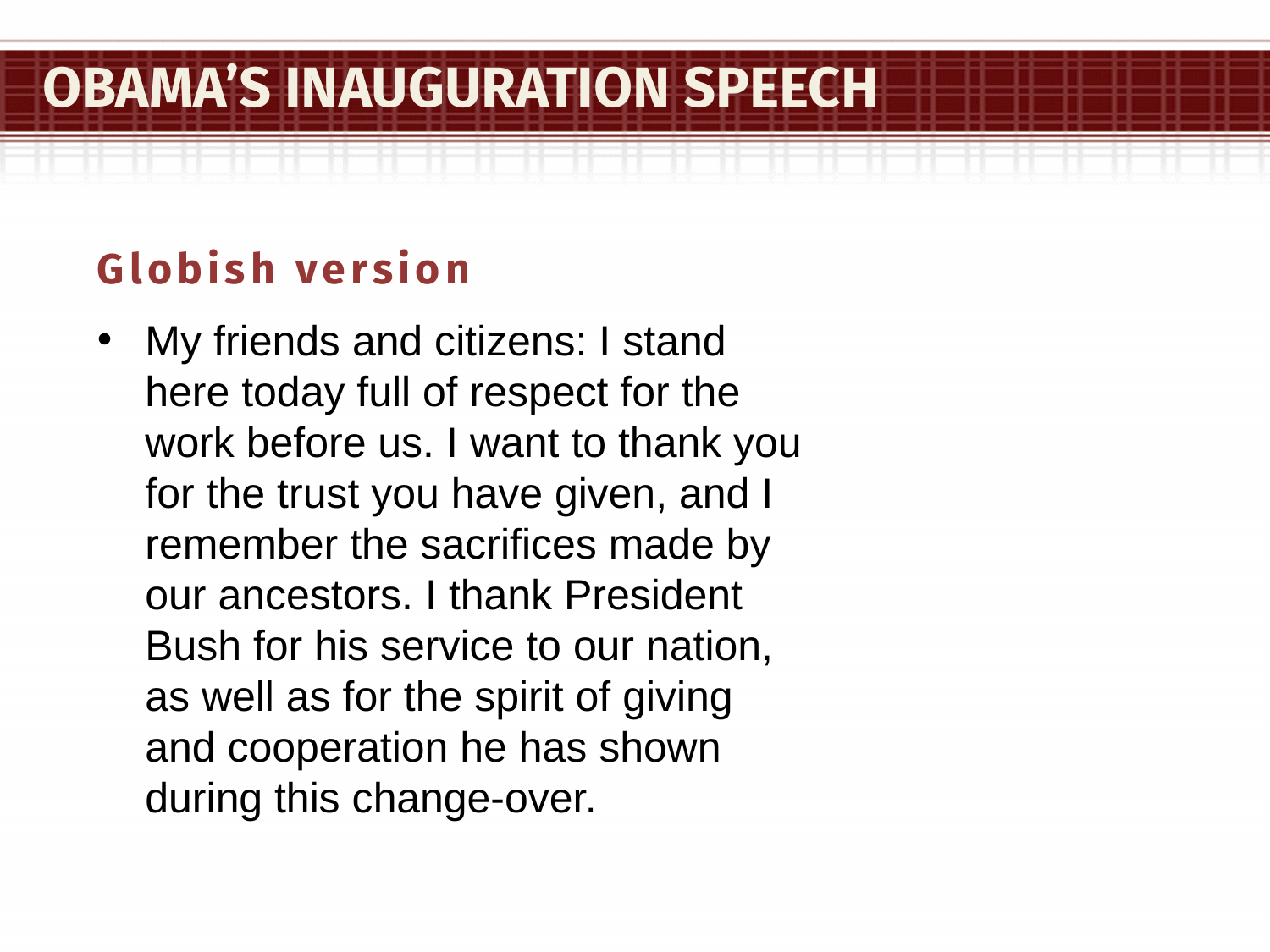

# Obama’s Inauguration Speech
Globish version
My friends and citizens: I stand here today full of respect for the work before us. I want to thank you for the trust you have given, and I remember the sacrifices made by our ancestors. I thank President Bush for his service to our nation, as well as for the spirit of giving and cooperation he has shown during this change-over.